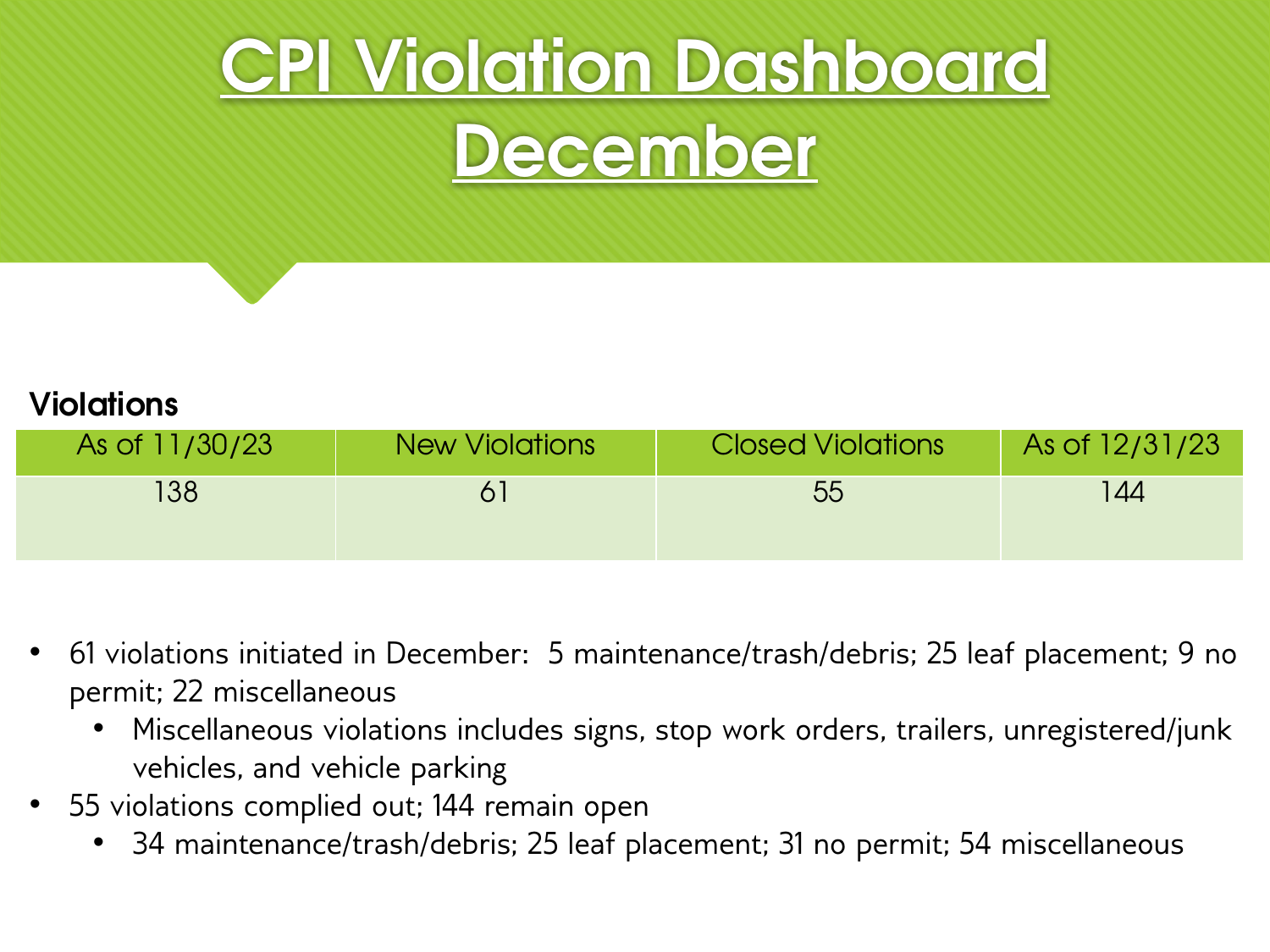

# CPI Violation Dashboard December
Violations
| As of 11/30/23 | New Violations | Closed Violations | As of 12/31/23 |
| --- | --- | --- | --- |
| 138 | 61 | 55 | 144 |
61 violations initiated in December:  5 maintenance/trash/debris; 25 leaf placement; 9 no permit; 22 miscellaneous
Miscellaneous violations includes signs, stop work orders, trailers, unregistered/junk vehicles, and vehicle parking
55 violations complied out; 144 remain open
34 maintenance/trash/debris; 25 leaf placement; 31 no permit; 54 miscellaneous